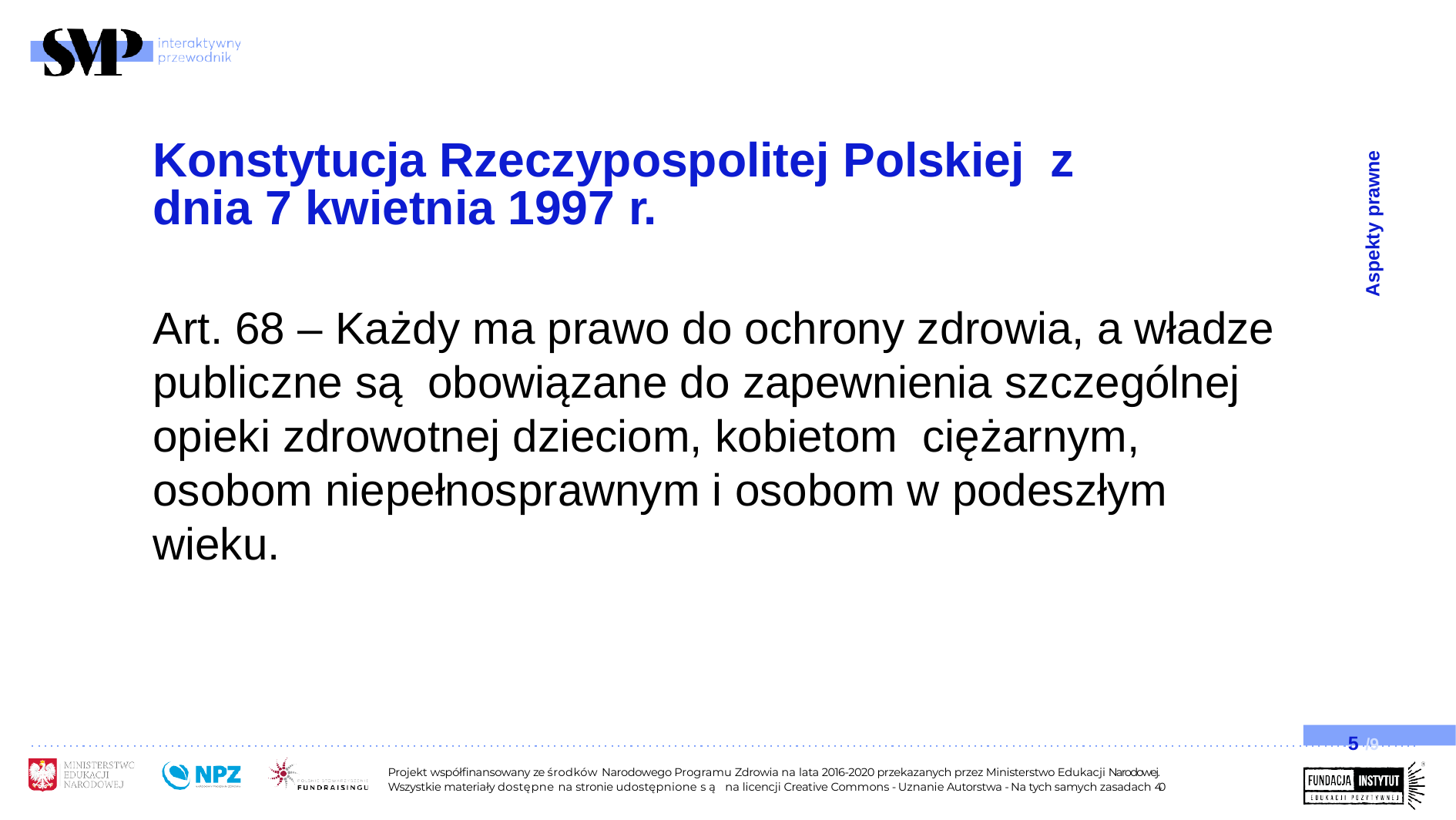

Konstytucja Rzeczypospolitej Polskiej  z dnia 7 kwietnia 1997 r.
Aspekty prawne
Art. 68 – Każdy ma prawo do ochrony zdrowia, a władze publiczne są  obowiązane do zapewnienia szczególnej opieki zdrowotnej dzieciom, kobietom  ciężarnym, osobom niepełnosprawnym i osobom w podeszłym wieku.
5 /9

Projekt współfinansowany ze środków Narodowego Programu Zdrowia na lata 2016-2020 przekazanych przez Ministerstwo Edukacji Narodowej.  Wszystkie materiały dostępne na stronie udostępnione są na licencji Creative Commons - Uznanie Autorstwa - Na tych samych zasadach 4.0